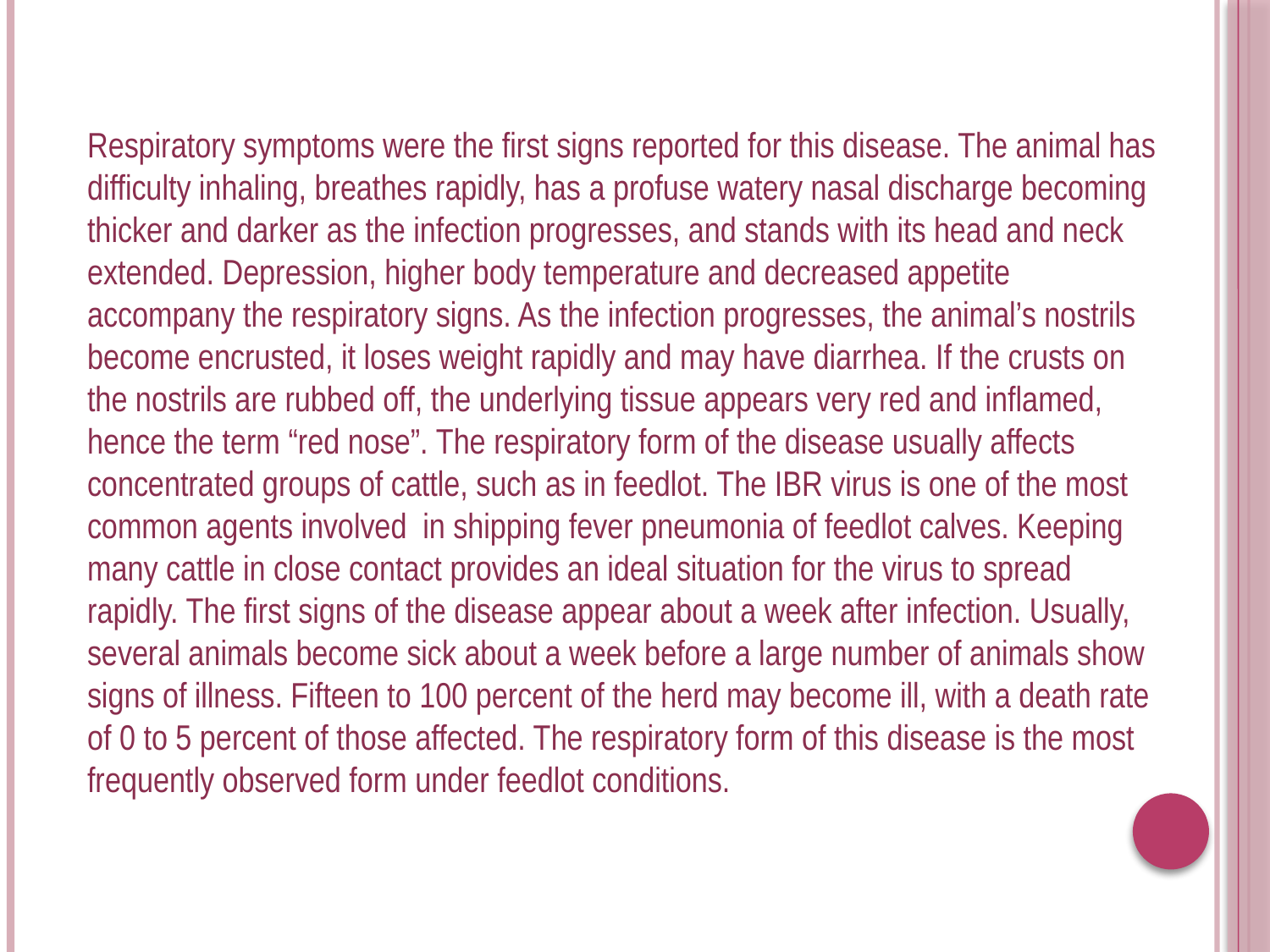

Respiratory symptoms were the first signs reported for this disease. The animal has difficulty inhaling, breathes rapidly, has a profuse watery nasal discharge becoming thicker and darker as the infection progresses, and stands with its head and neck extended. Depression, higher body temperature and decreased appetite accompany the respiratory signs. As the infection progresses, the animal’s nostrils become encrusted, it loses weight rapidly and may have diarrhea. If the crusts on the nostrils are rubbed off, the underlying tissue appears very red and inflamed, hence the term “red nose”. The respiratory form of the disease usually affects concentrated groups of cattle, such as in feedlot. The IBR virus is one of the most common agents involved  in shipping fever pneumonia of feedlot calves. Keeping many cattle in close contact provides an ideal situation for the virus to spread  rapidly. The first signs of the disease appear about a week after infection. Usually, several animals become sick about a week before a large number of animals show signs of illness. Fifteen to 100 percent of the herd may become ill, with a death rate of 0 to 5 percent of those affected. The respiratory form of this disease is the most frequently observed form under feedlot conditions.